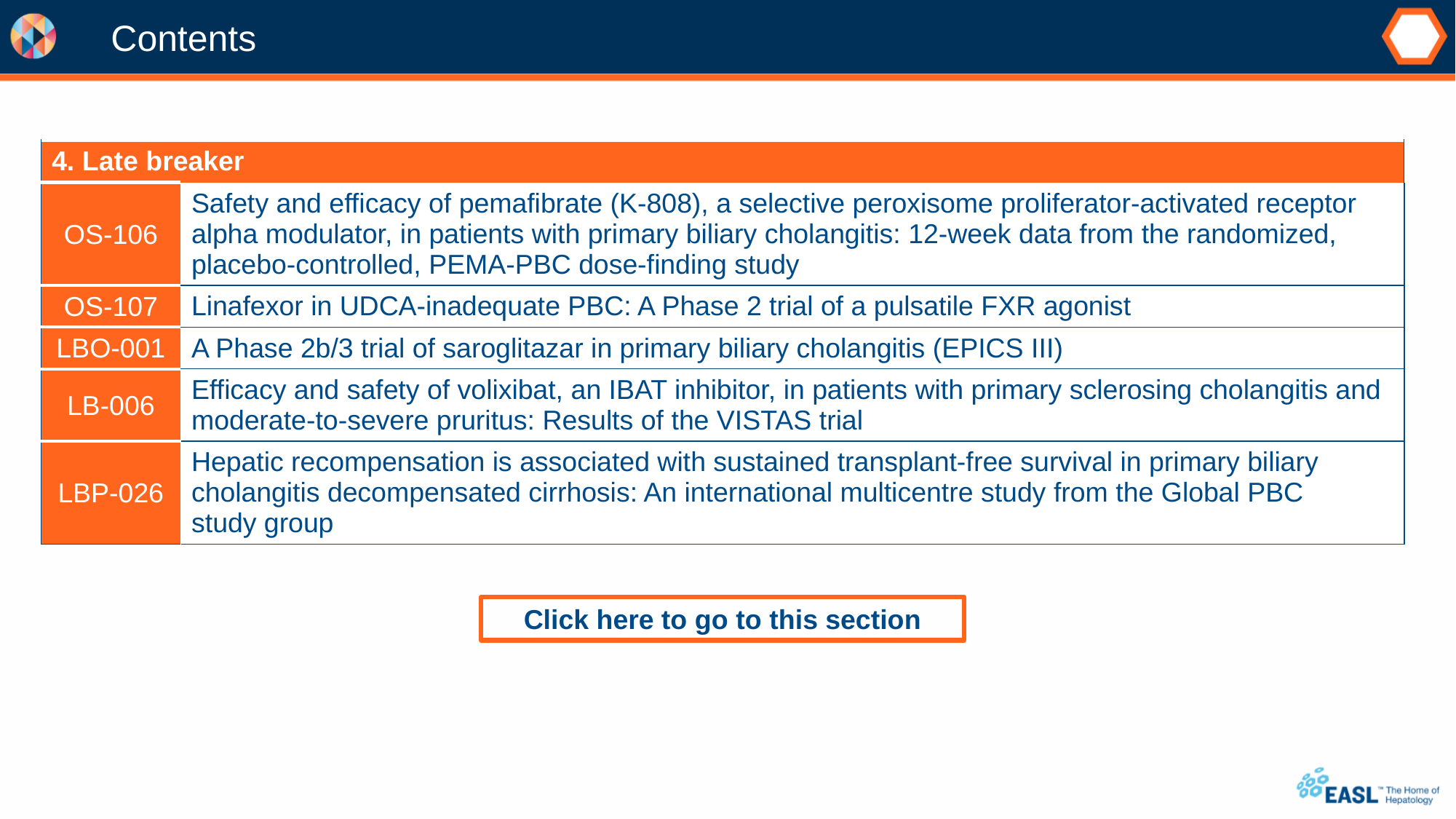

# Contents
| 4. Late breaker |  |
| --- | --- |
| OS-106 | Safety and efficacy of pemafibrate (K-808), a selective peroxisome proliferator-activated receptor alpha modulator, in patients with primary biliary cholangitis: 12-week data from the randomized, placebo-controlled, PEMA-PBC dose-finding study |
| OS-107 | Linafexor in UDCA-inadequate PBC: A Phase 2 trial of a pulsatile FXR agonist |
| LBO-001 | A Phase 2b/3 trial of saroglitazar in primary biliary cholangitis (EPICS III) |
| LB-006 | Efficacy and safety of volixibat, an IBAT inhibitor, in patients with primary sclerosing cholangitis and moderate-to-severe pruritus: Results of the VISTAS trial |
| LBP-026 | Hepatic recompensation is associated with sustained transplant-free survival in primary biliary cholangitis decompensated cirrhosis: An international multicentre study from the Global PBC study group |
Click here to go to this section